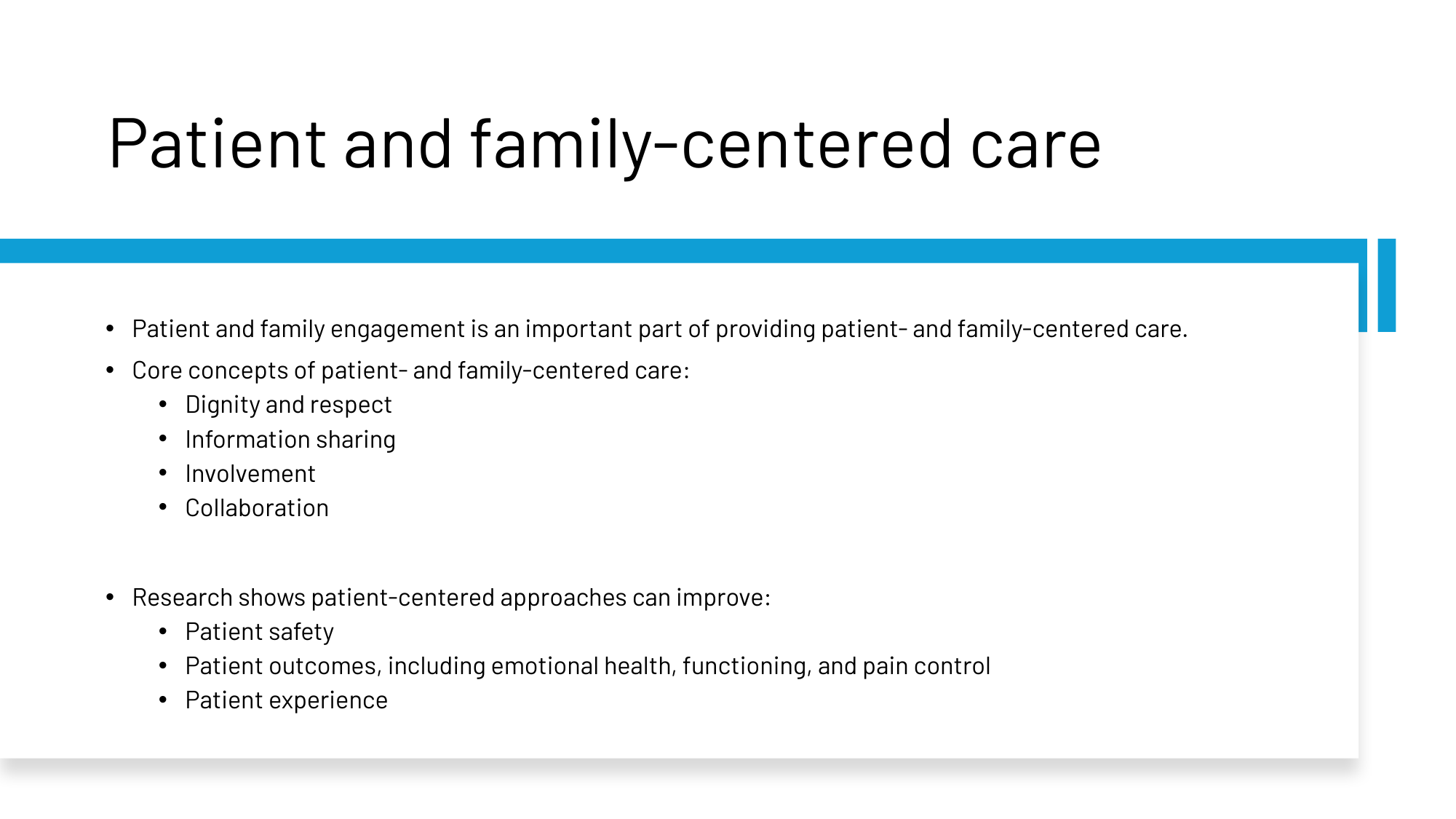

# Patient and family-centered care

Patient and family engagement is an important part of providing patient- and family-centered care.
Core concepts of patient- and family-centered care:
Dignity and respect
Information sharing
Involvement
Collaboration

Research shows patient-centered approaches can improve:
Patient safety
Patient outcomes, including emotional health, functioning, and pain control
Patient experience